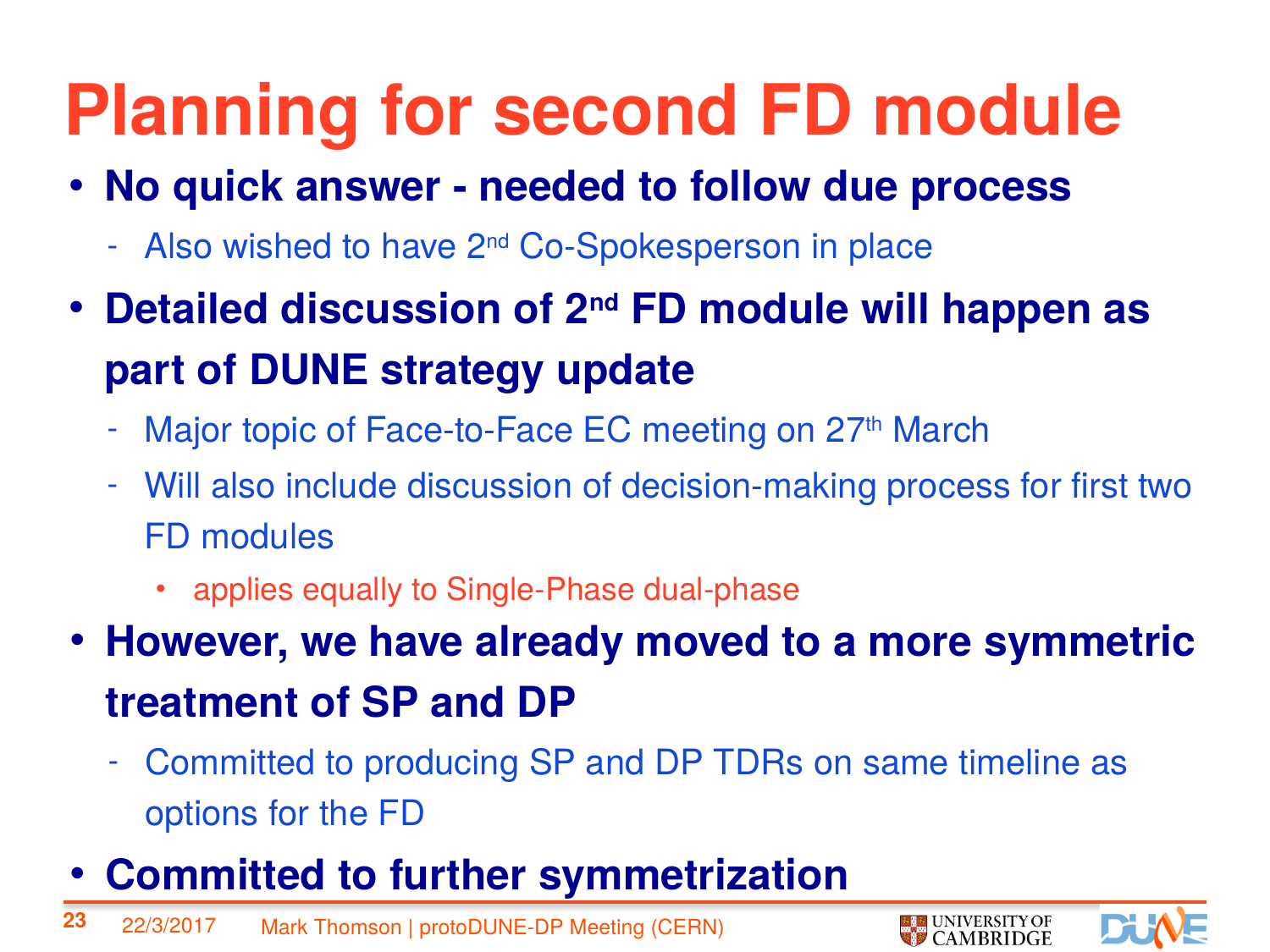

# Planning for second FD module
No quick answer - needed to follow due process
Also wished to have 2nd Co-Spokesperson in place
Detailed discussion of 2nd FD module will happen as part of DUNE strategy update
Major topic of Face-to-Face EC meeting on 27th March
Will also include discussion of decision-making process for first two FD modules
applies equally to Single-Phase dual-phase
However, we have already moved to a more symmetric treatment of SP and DP
Committed to producing SP and DP TDRs on same timeline as options for the FD
Committed to further symmetrization
23
22/3/2017
Mark Thomson | protoDUNE-DP Meeting (CERN)